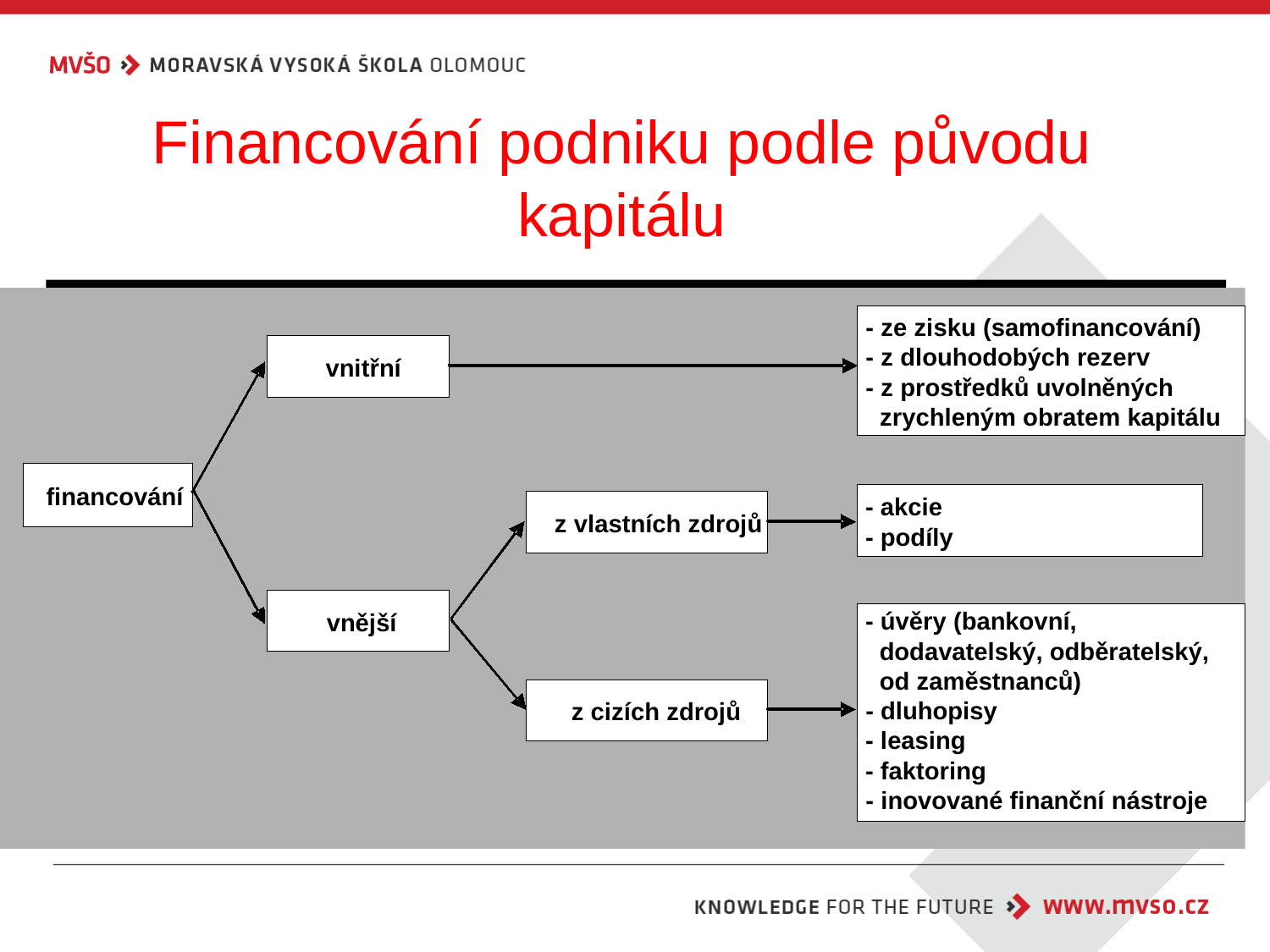

# Financování podniku podle původu kapitálu

- ze zisku (samofinancování)

- z dlouhodobých rezerv
vnitřní

- z prostředků uvolněných
  zrychleným obratem kapitálu

financování

- akcie
z vlastních zdrojů

- podíly

- úvěry (bankovní,
vnější

  dodavatelský, odběratelský,
  od zaměstnanců)

- dluhopisy
z cizích zdrojů

- leasing
- faktoring
- inovované finanční nástroje